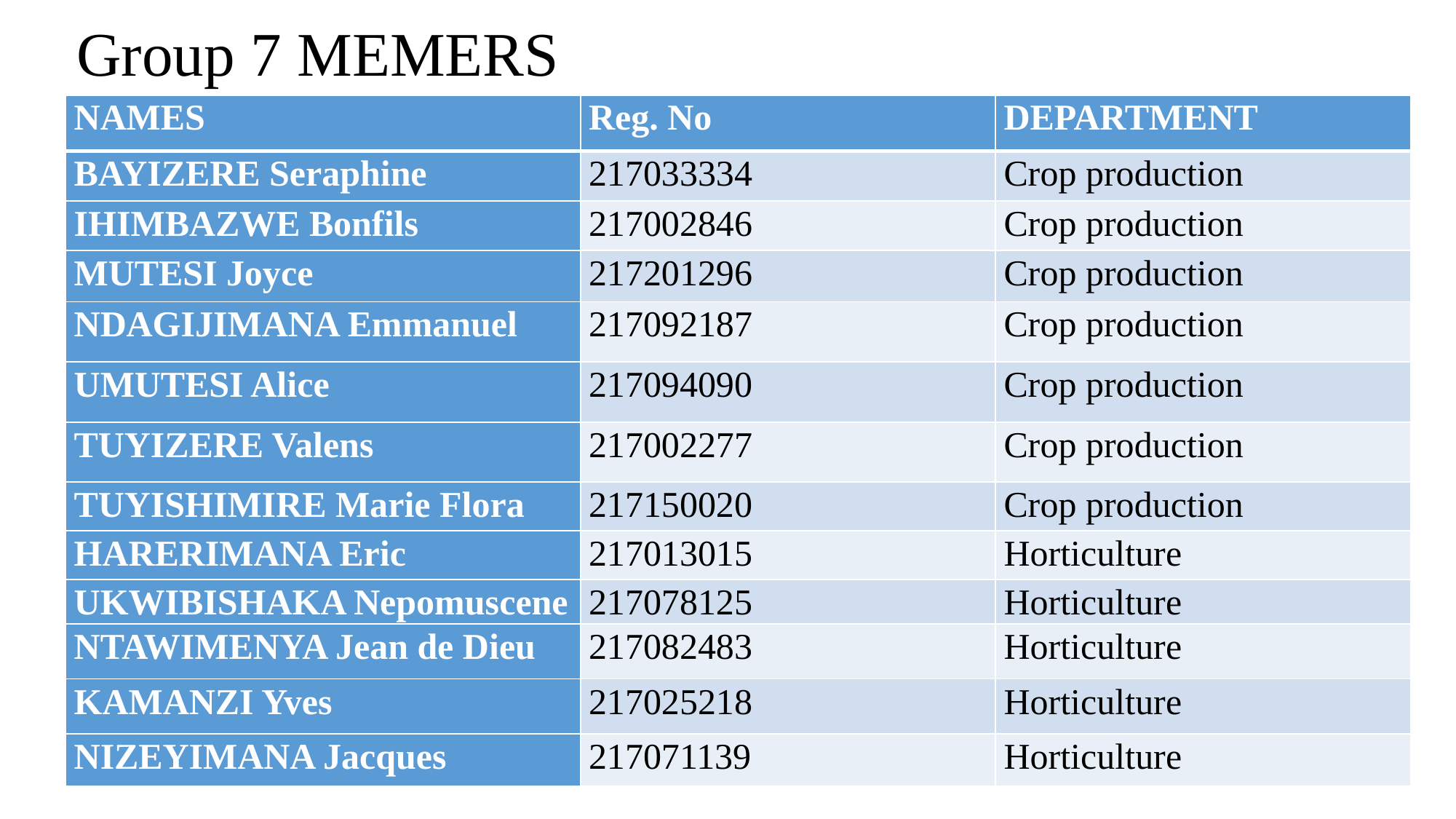

# Group 7 MEMERS
| NAMES | Reg. No | DEPARTMENT |
| --- | --- | --- |
| BAYIZERE Seraphine | 217033334 | Crop production |
| IHIMBAZWE Bonfils | 217002846 | Crop production |
| MUTESI Joyce | 217201296 | Crop production |
| NDAGIJIMANA Emmanuel | 217092187 | Crop production |
| UMUTESI Alice | 217094090 | Crop production |
| TUYIZERE Valens | 217002277 | Crop production |
| TUYISHIMIRE Marie Flora | 217150020 | Crop production |
| HARERIMANA Eric | 217013015 | Horticulture |
| UKWIBISHAKA Nepomuscene | 217078125 | Horticulture |
| NTAWIMENYA Jean de Dieu | 217082483 | Horticulture |
| KAMANZI Yves | 217025218 | Horticulture |
| NIZEYIMANA Jacques | 217071139 | Horticulture |